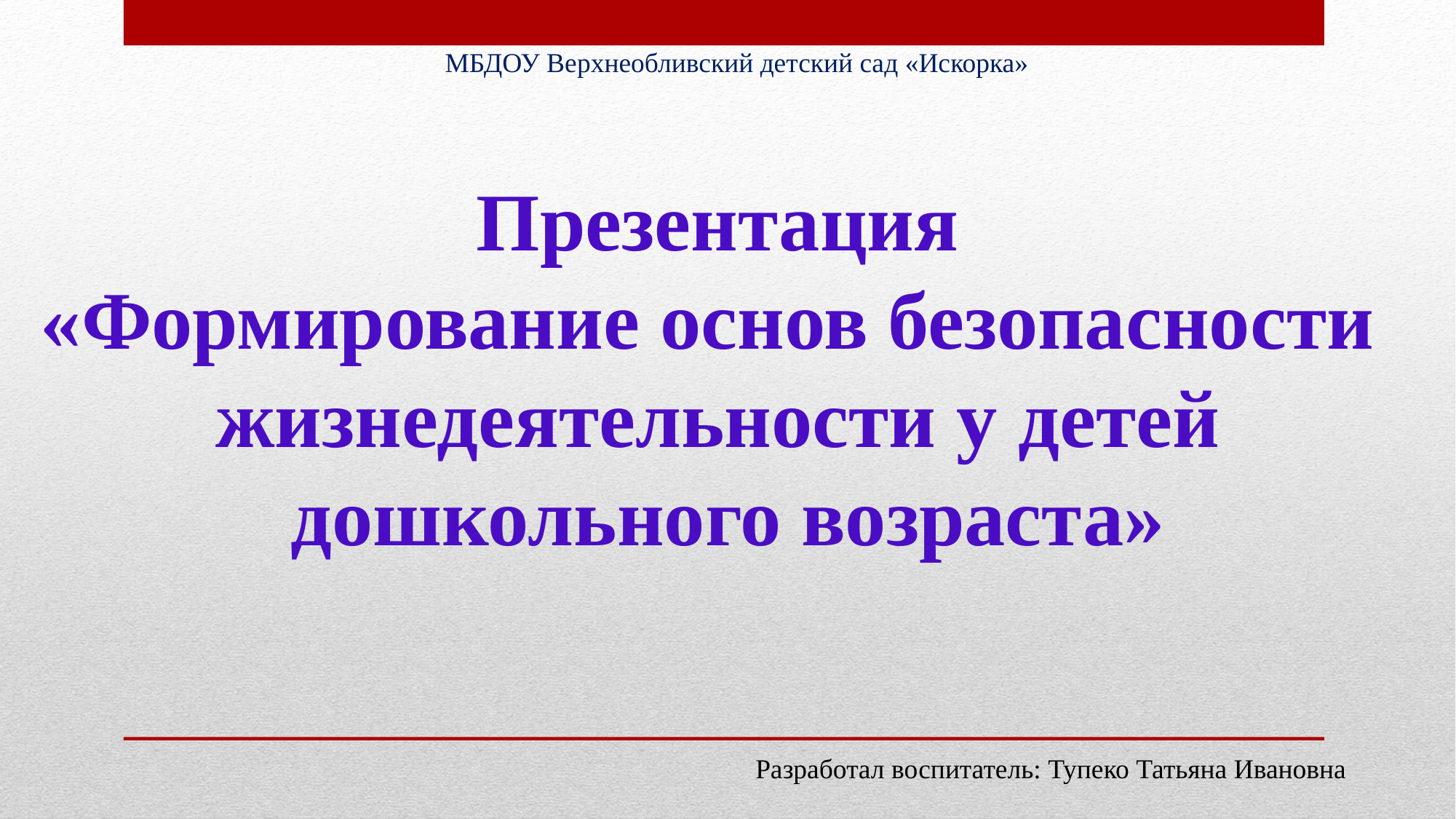

МБДОУ Верхнеобливский детский сад «Искорка»
Презентация
«Формирование основ безопасности
жизнедеятельности у детей
 дошкольного возраста»
Разработал воспитатель: Тупеко Татьяна Ивановна